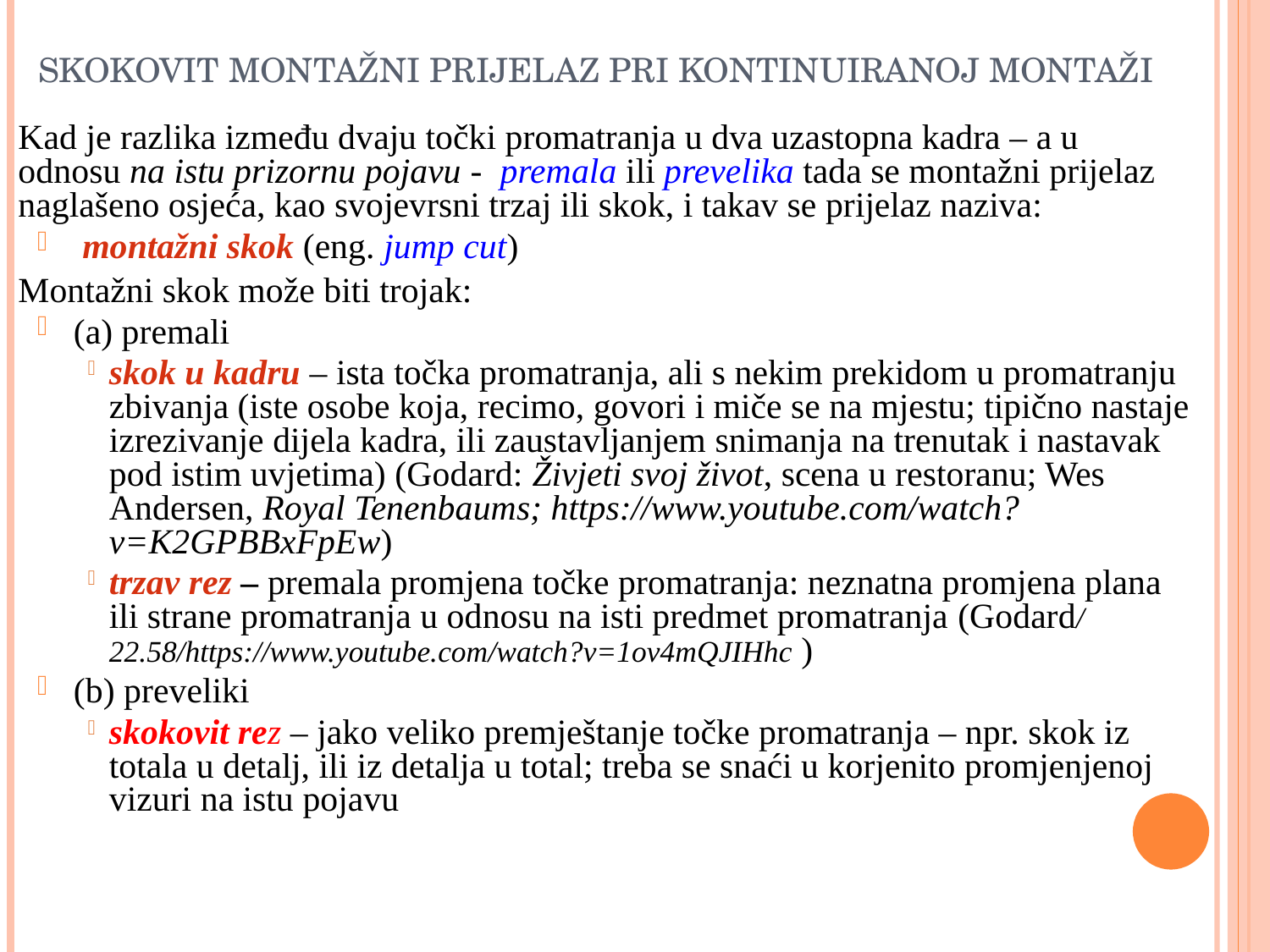

SKOKOVIT MONTAŽNI PRIJELAZ PRI KONTINUIRANOJ MONTAŽI
Kad je razlika između dvaju točki promatranja u dva uzastopna kadra – a u odnosu na istu prizornu pojavu -  premala ili prevelika tada se montažni prijelaz naglašeno osjeća, kao svojevrsni trzaj ili skok, i takav se prijelaz naziva:
 montažni skok (eng. jump cut)
Montažni skok može biti trojak:
(a) premali
skok u kadru – ista točka promatranja, ali s nekim prekidom u promatranju zbivanja (iste osobe koja, recimo, govori i miče se na mjestu; tipično nastaje izrezivanje dijela kadra, ili zaustavljanjem snimanja na trenutak i nastavak pod istim uvjetima) (Godard: Živjeti svoj život, scena u restoranu; Wes Andersen, Royal Tenenbaums; https://www.youtube.com/watch?v=K2GPBBxFpEw)
trzav rez – premala promjena točke promatranja: neznatna promjena plana ili strane promatranja u odnosu na isti predmet promatranja (Godard/ 22.58/https://www.youtube.com/watch?v=1ov4mQJIHhc )
(b) preveliki
skokovit rez – jako veliko premještanje točke promatranja – npr. skok iz totala u detalj, ili iz detalja u total; treba se snaći u korjenito promjenjenoj vizuri na istu pojavu